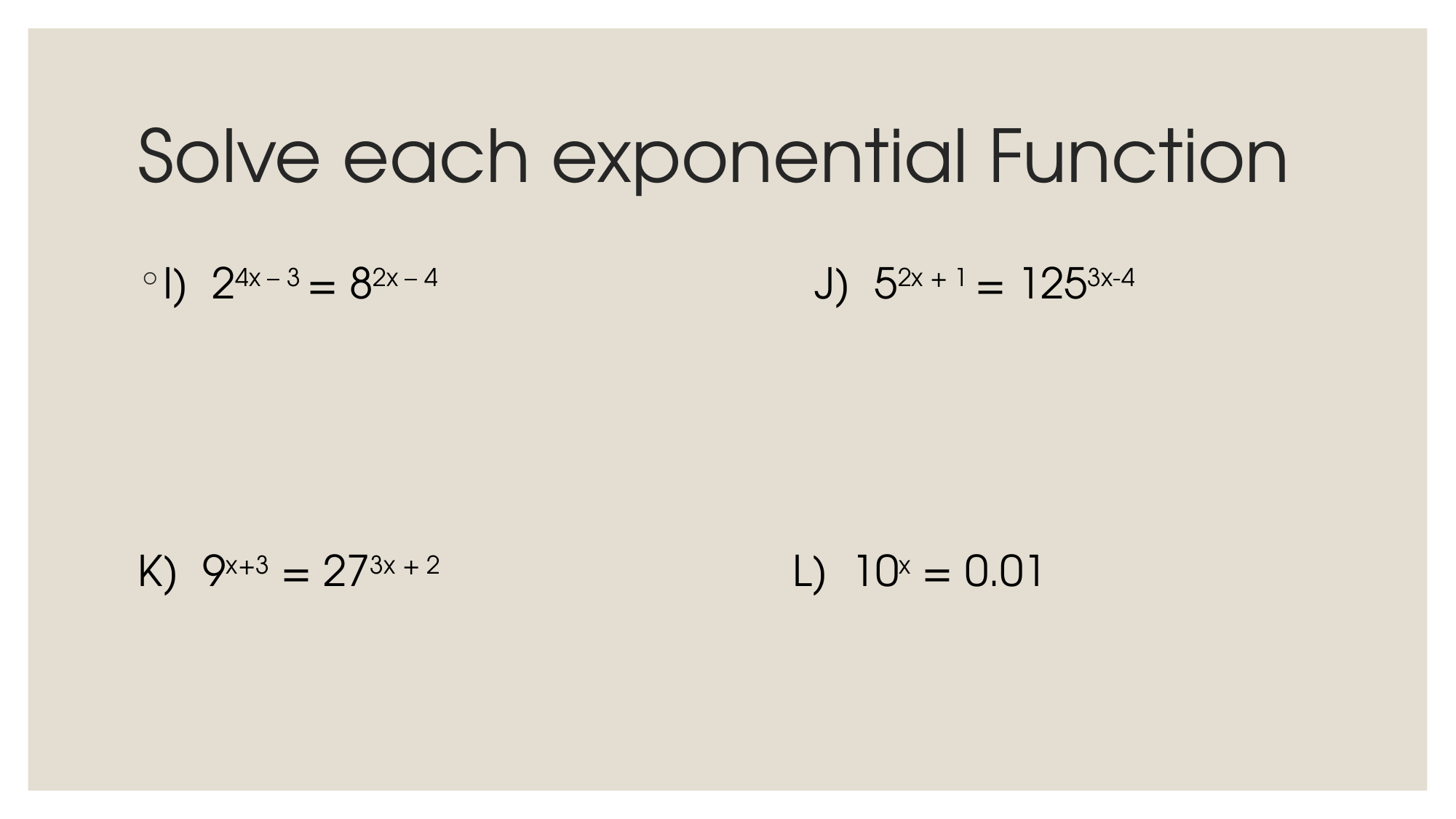

# Solve each exponential Function
I)  24x – 3 = 82x – 4				J)  52x + 1 = 1253x-4

K)  9x+3 = 273x + 2				L)  10x = 0.01